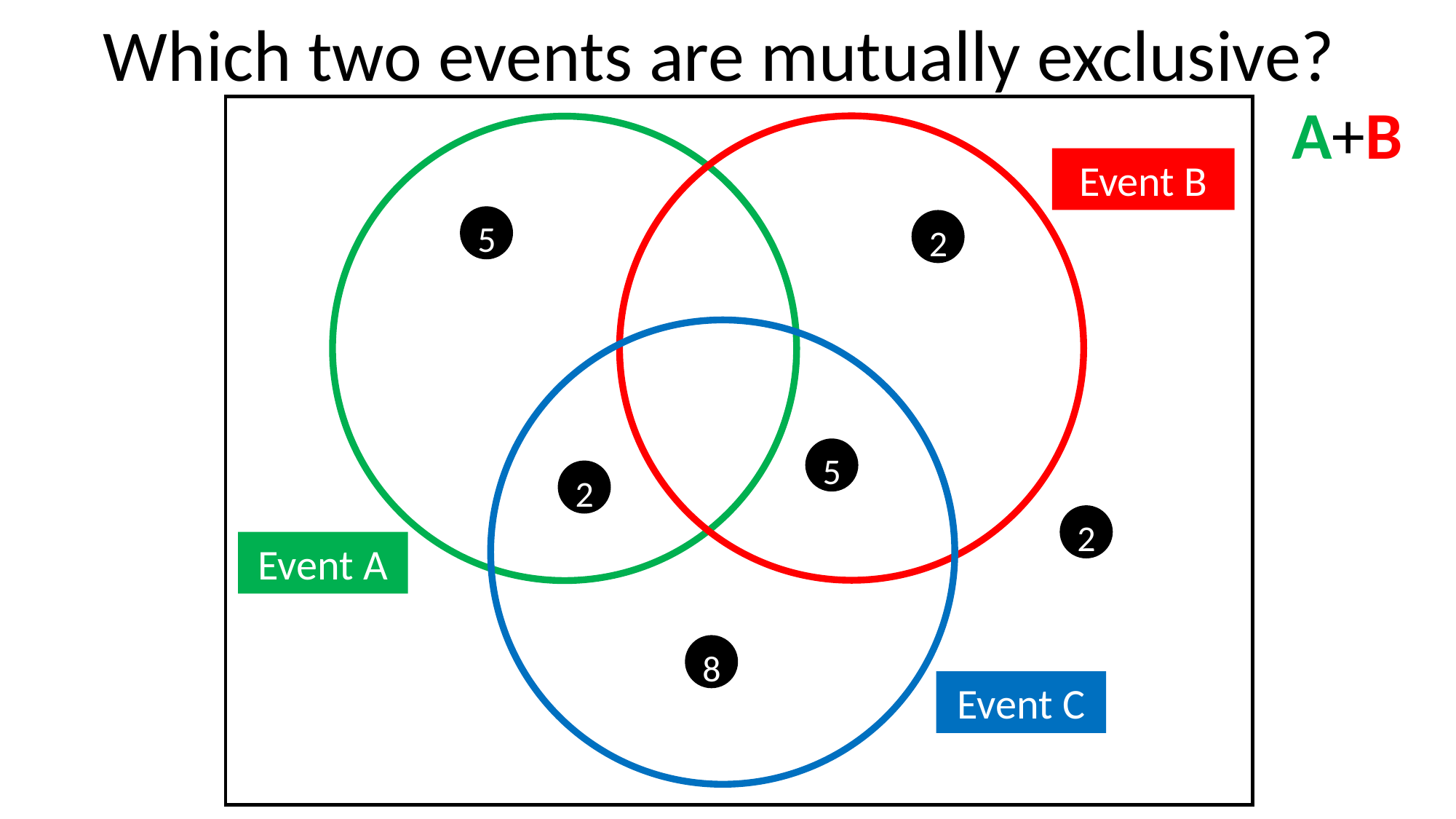

Which two events are mutually exclusive?
A+B

Event B

5

2

5

2

2
Event A

8
Event C